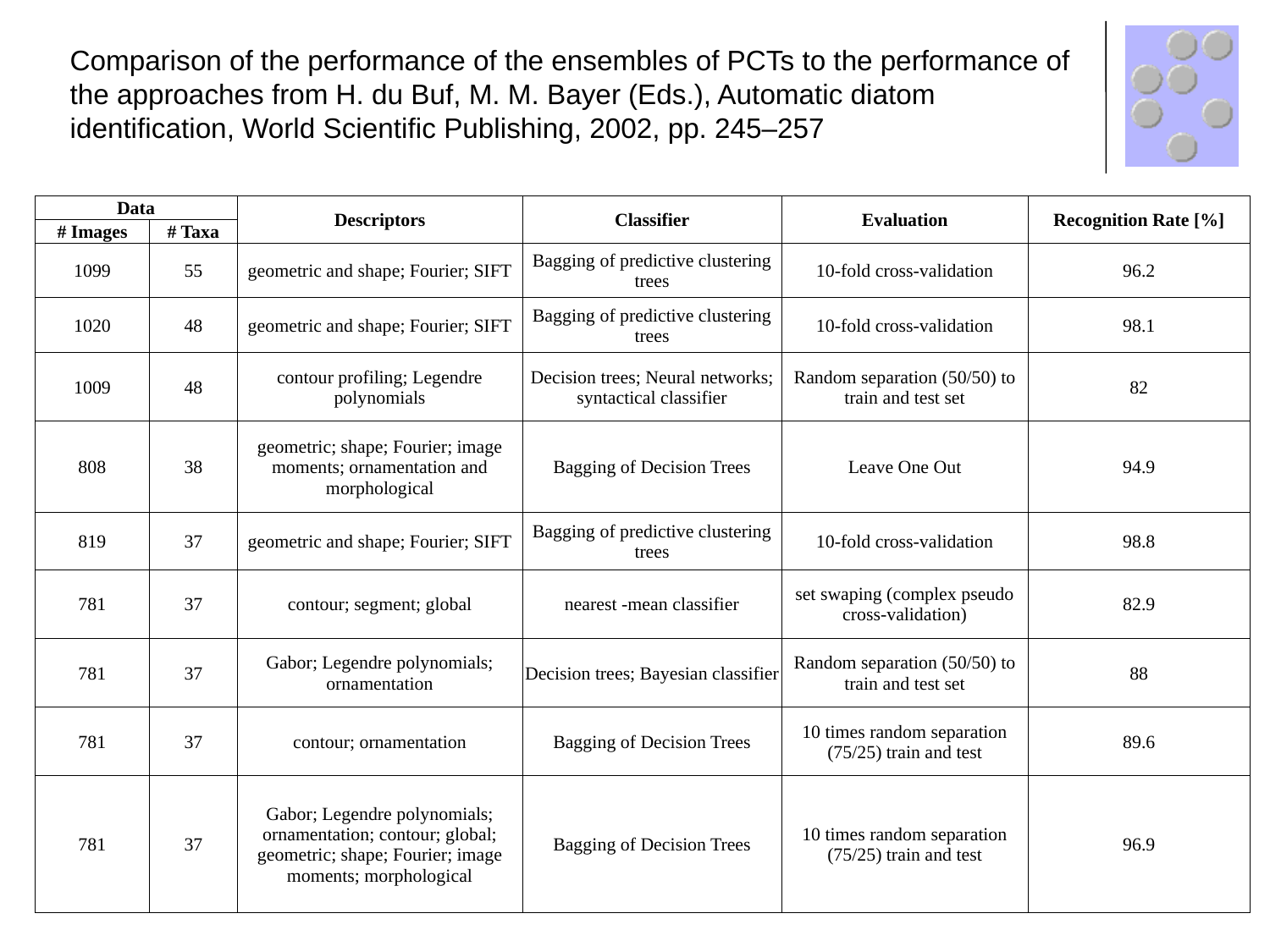

# Comparison of the performance of the ensembles of PCTs to the performance of the approaches from H. du Buf, M. M. Bayer (Eds.), Automatic diatom identification, World Scientific Publishing, 2002, pp. 245–257
| Data |  | Descriptors | Classifier | Evaluation | Recognition Rate [%] |
| --- | --- | --- | --- | --- | --- |
| # Images | # Taxa |  |  |  |  |
| 1099 | 55 | geometric and shape; Fourier; SIFT | Bagging of predictive clustering trees | 10-fold cross-validation | 96.2 |
| 1020 | 48 | geometric and shape; Fourier; SIFT | Bagging of predictive clustering trees | 10-fold cross-validation | 98.1 |
| 1009 | 48 | contour profiling; Legendre polynomials | Decision trees; Neural networks; syntactical classifier | Random separation (50/50) to train and test set | 82 |
| 808 | 38 | geometric; shape; Fourier; image moments; ornamentation and morphological | Bagging of Decision Trees | Leave One Out | 94.9 |
| 819 | 37 | geometric and shape; Fourier; SIFT | Bagging of predictive clustering trees | 10-fold cross-validation | 98.8 |
| 781 | 37 | contour; segment; global | nearest -mean classifier | set swaping (complex pseudo cross-validation) | 82.9 |
| 781 | 37 | Gabor; Legendre polynomials; ornamentation | Decision trees; Bayesian classifier | Random separation (50/50) to train and test set | 88 |
| 781 | 37 | contour; ornamentation | Bagging of Decision Trees | 10 times random separation (75/25) train and test | 89.6 |
| 781 | 37 | Gabor; Legendre polynomials; ornamentation; contour; global; geometric; shape; Fourier; image moments; morphological | Bagging of Decision Trees | 10 times random separation (75/25) train and test | 96.9 |